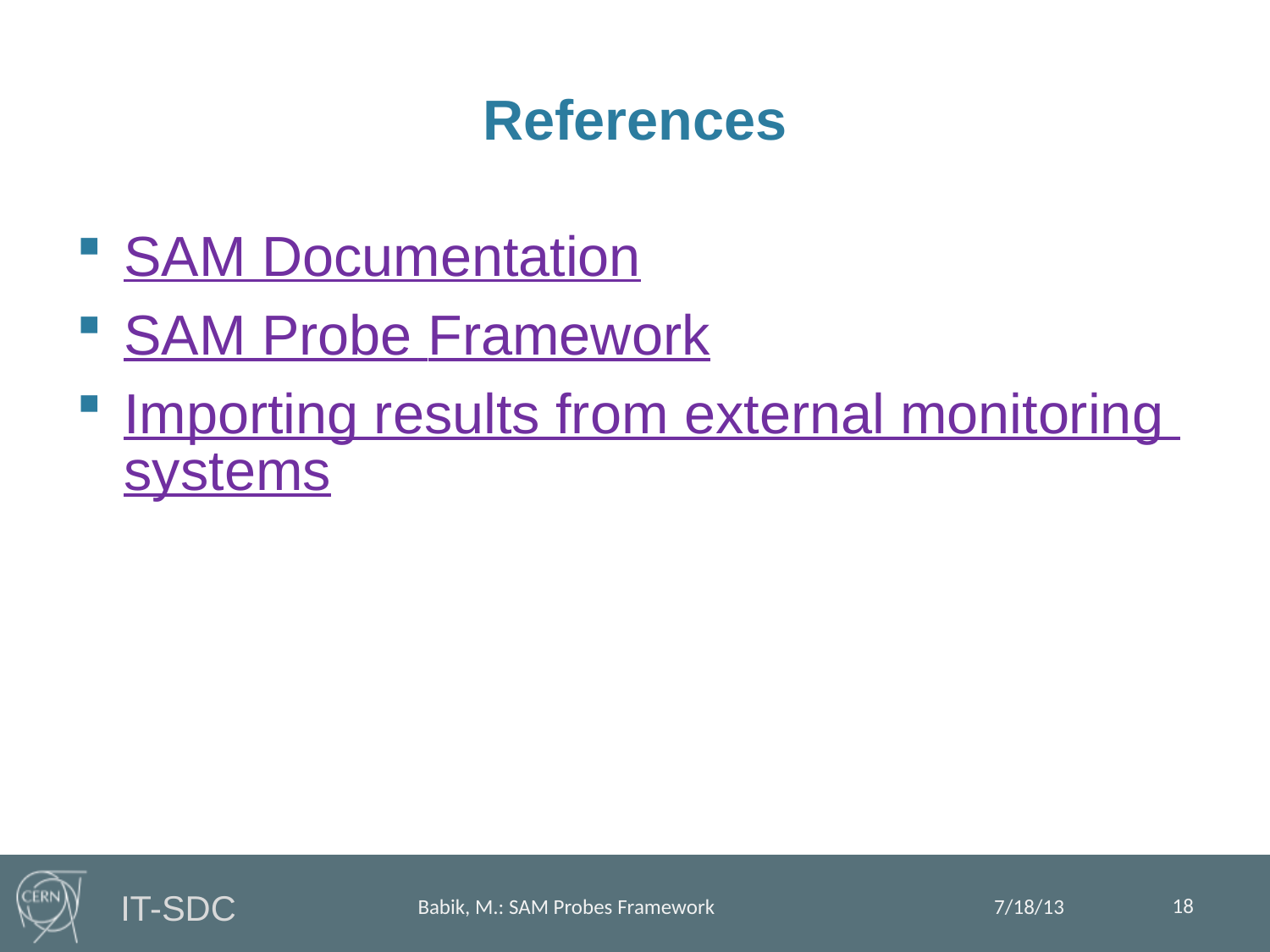

# References
SAM Documentation
SAM Probe Framework
Importing results from external monitoring systems

18
7/18/13
Babik, M.: SAM Probes Framework